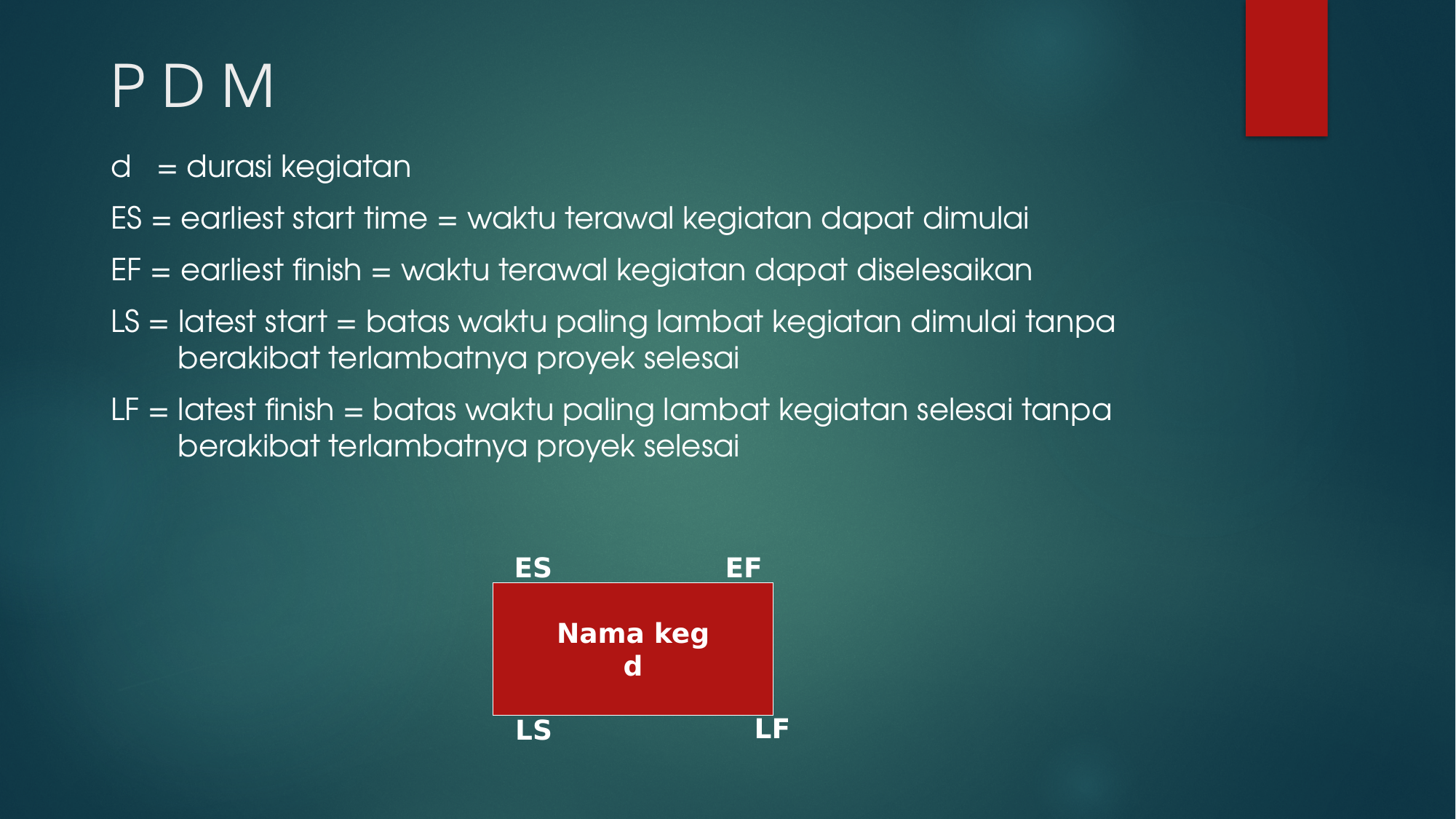

# P D M
d   = durasi kegiatan
ES = earliest start time = waktu terawal kegiatan dapat dimulai
EF = earliest finish = waktu terawal kegiatan dapat diselesaikan
LS = latest start = batas waktu paling lambat kegiatan dimulai tanpa berakibat terlambatnya proyek selesai
LF = latest finish = batas waktu paling lambat kegiatan selesai tanpa berakibat terlambatnya proyek selesai
ES
EF
Nama keg
d
LF
LS